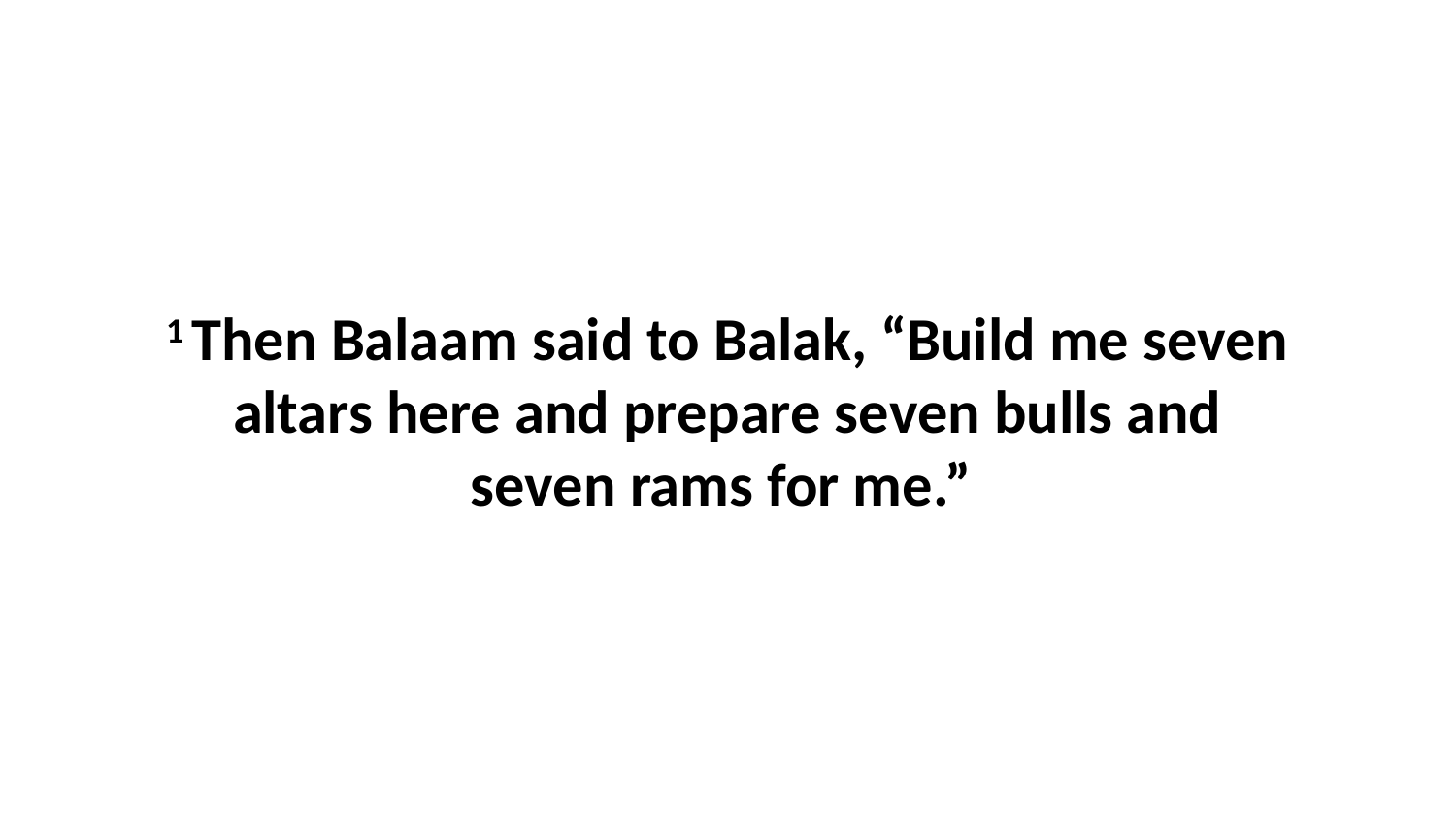

1 Then Balaam said to Balak, “Build me seven altars here and prepare seven bulls and seven rams for me.”